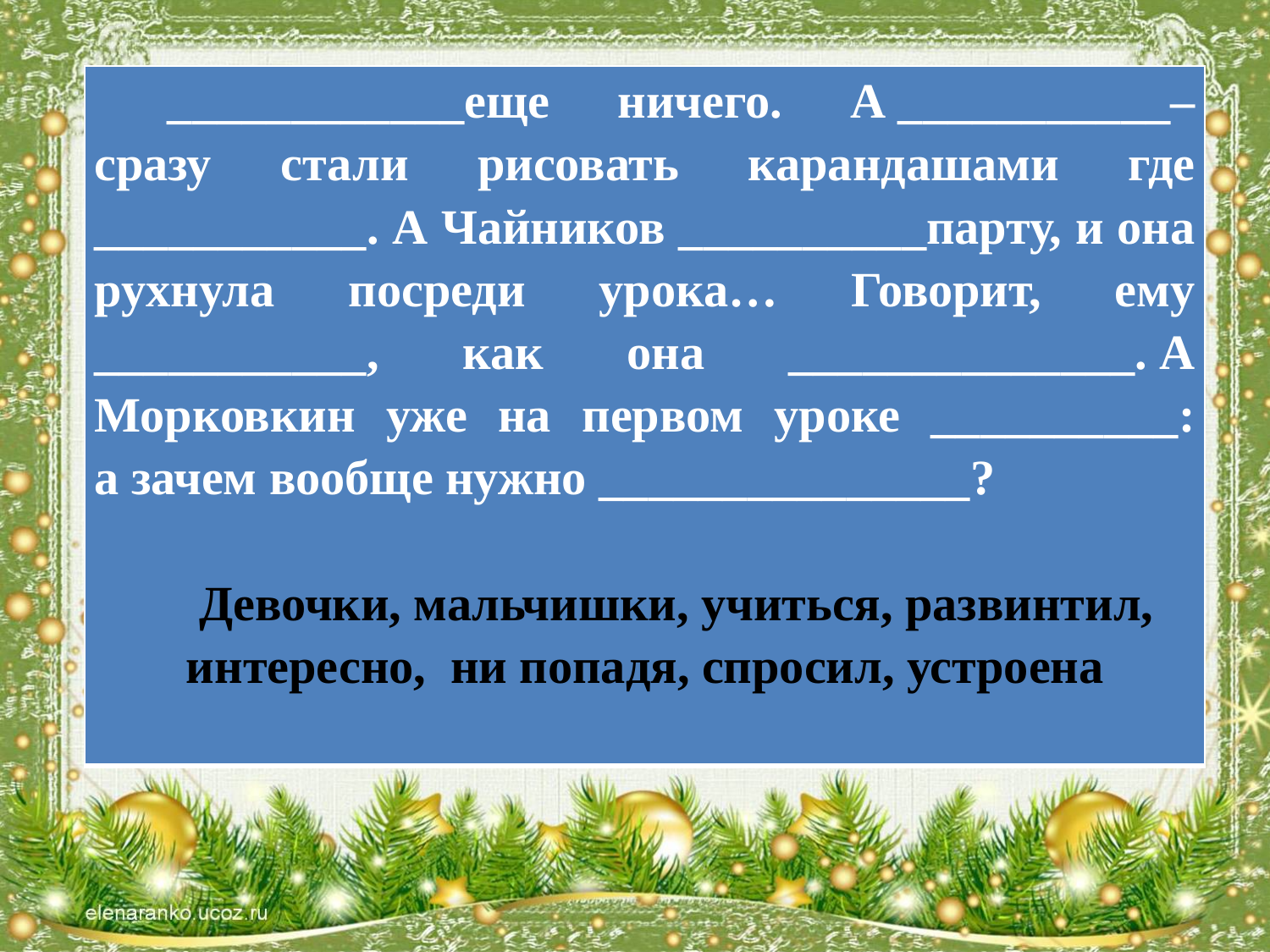

| \_\_\_\_\_\_\_\_\_\_\_\_еще ничего. А \_\_\_\_\_\_\_\_\_\_\_– сразу стали рисовать карандашами где \_\_\_\_\_\_\_\_\_\_\_. А Чайников \_\_\_\_\_\_\_\_\_\_парту, и она рухнула посреди урока… Говорит, ему \_\_\_\_\_\_\_\_\_\_\_, как она \_\_\_\_\_\_\_\_\_\_\_\_\_\_. А Морковкин уже на первом уроке \_\_\_\_\_\_\_\_\_\_: а зачем вообще нужно \_\_\_\_\_\_\_\_\_\_\_\_\_\_\_? Девочки, мальчишки, учиться, развинтил, интересно, ни попадя, спросил, устроена |
| --- |